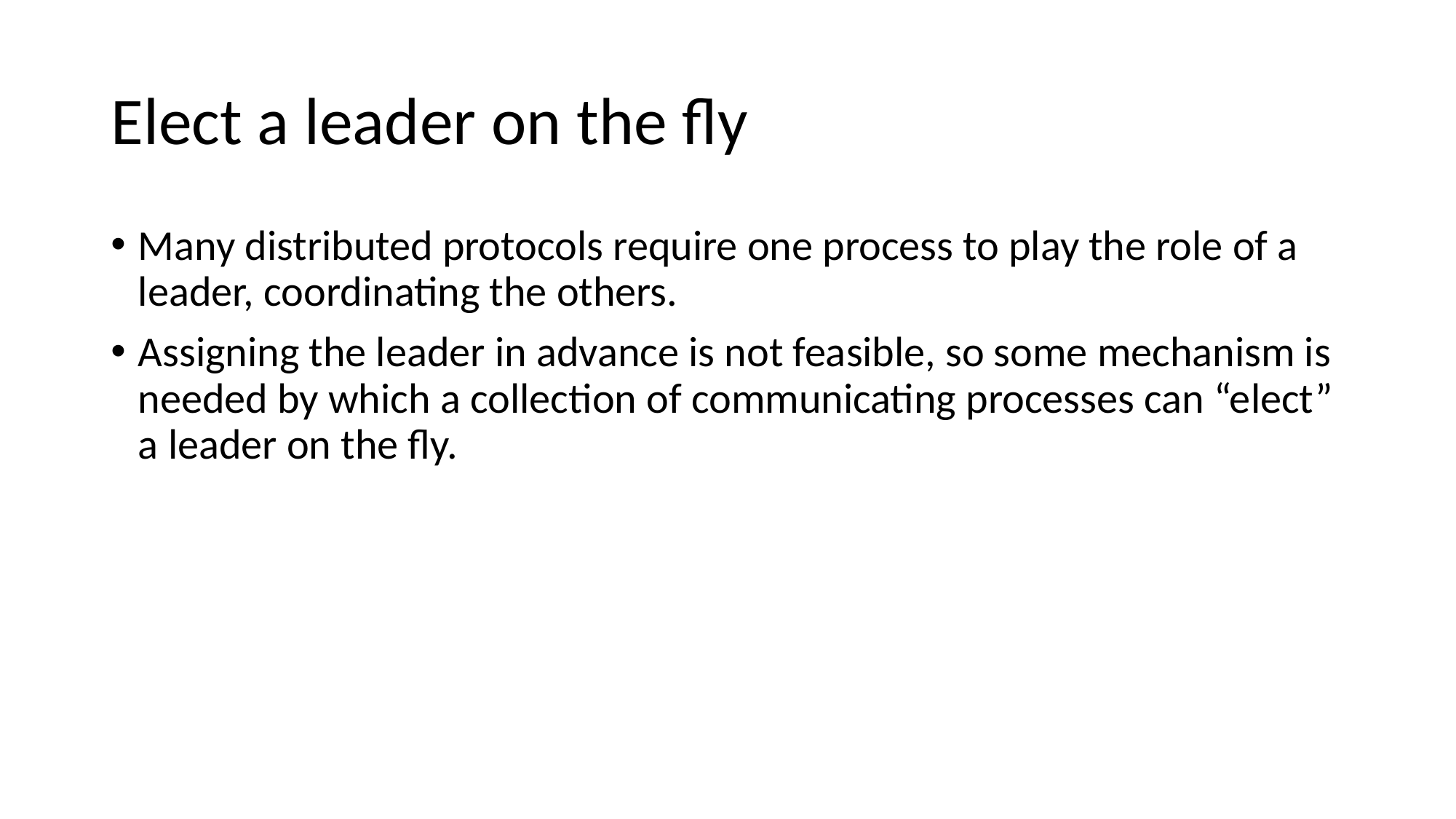

# Elect a leader on the fly
Many distributed protocols require one process to play the role of a leader, coordinating the others.
Assigning the leader in advance is not feasible, so some mechanism is needed by which a collection of communicating processes can “elect” a leader on the fly.